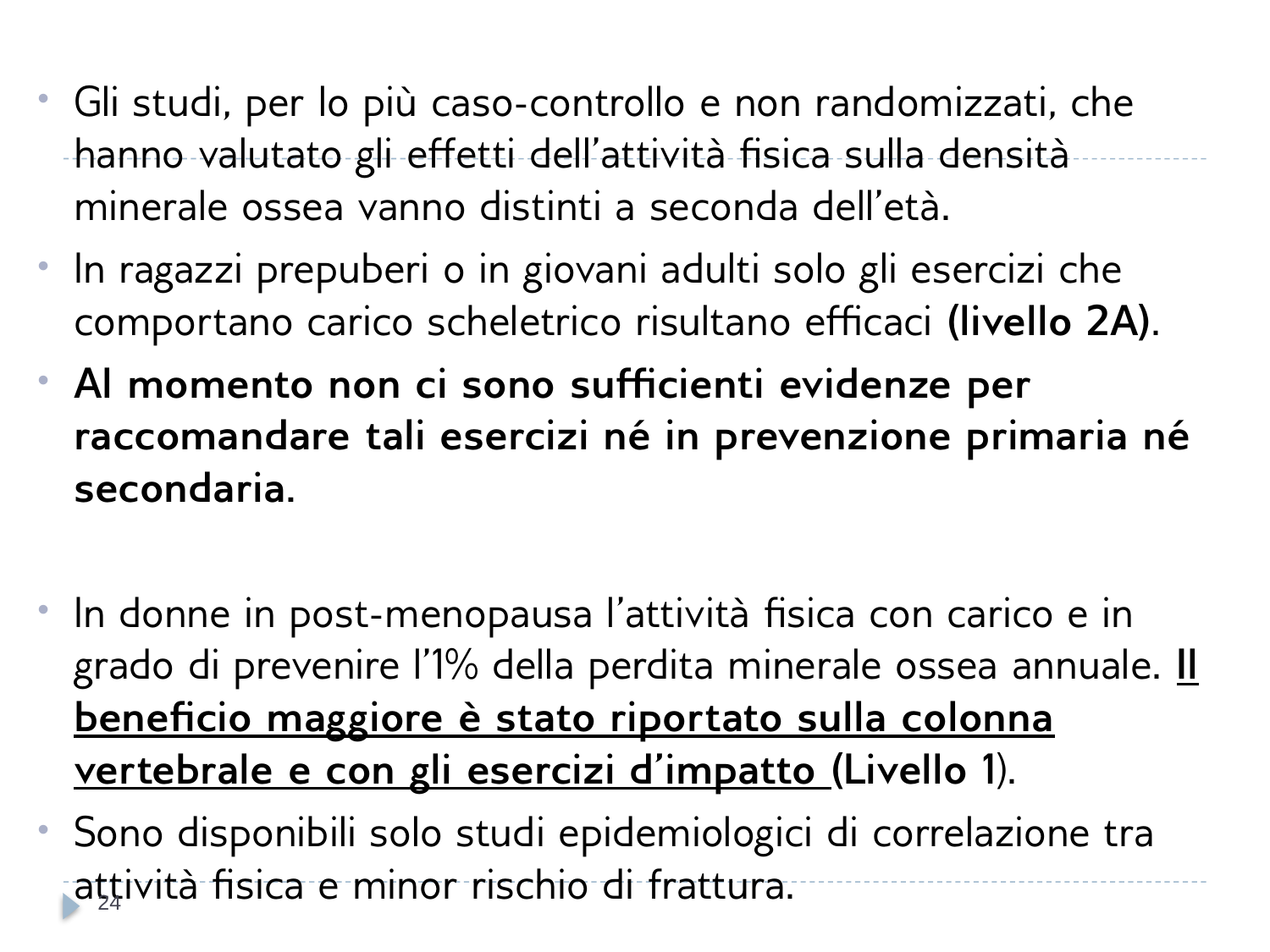

Gli studi, per lo più caso-controllo e non randomizzati, che hanno valutato gli effetti dell’attività fisica sulla densità minerale ossea vanno distinti a seconda dell’età.
In ragazzi prepuberi o in giovani adulti solo gli esercizi che comportano carico scheletrico risultano efficaci (livello 2A).
Al momento non ci sono sufficienti evidenze per raccomandare tali esercizi né in prevenzione primaria né secondaria.

In donne in post-menopausa l’attività fisica con carico e in grado di prevenire l’1% della perdita minerale ossea annuale. Il beneficio maggiore è stato riportato sulla colonna vertebrale e con gli esercizi d’impatto (Livello 1).
Sono disponibili solo studi epidemiologici di correlazione tra attività fisica e minor rischio di frattura.
24